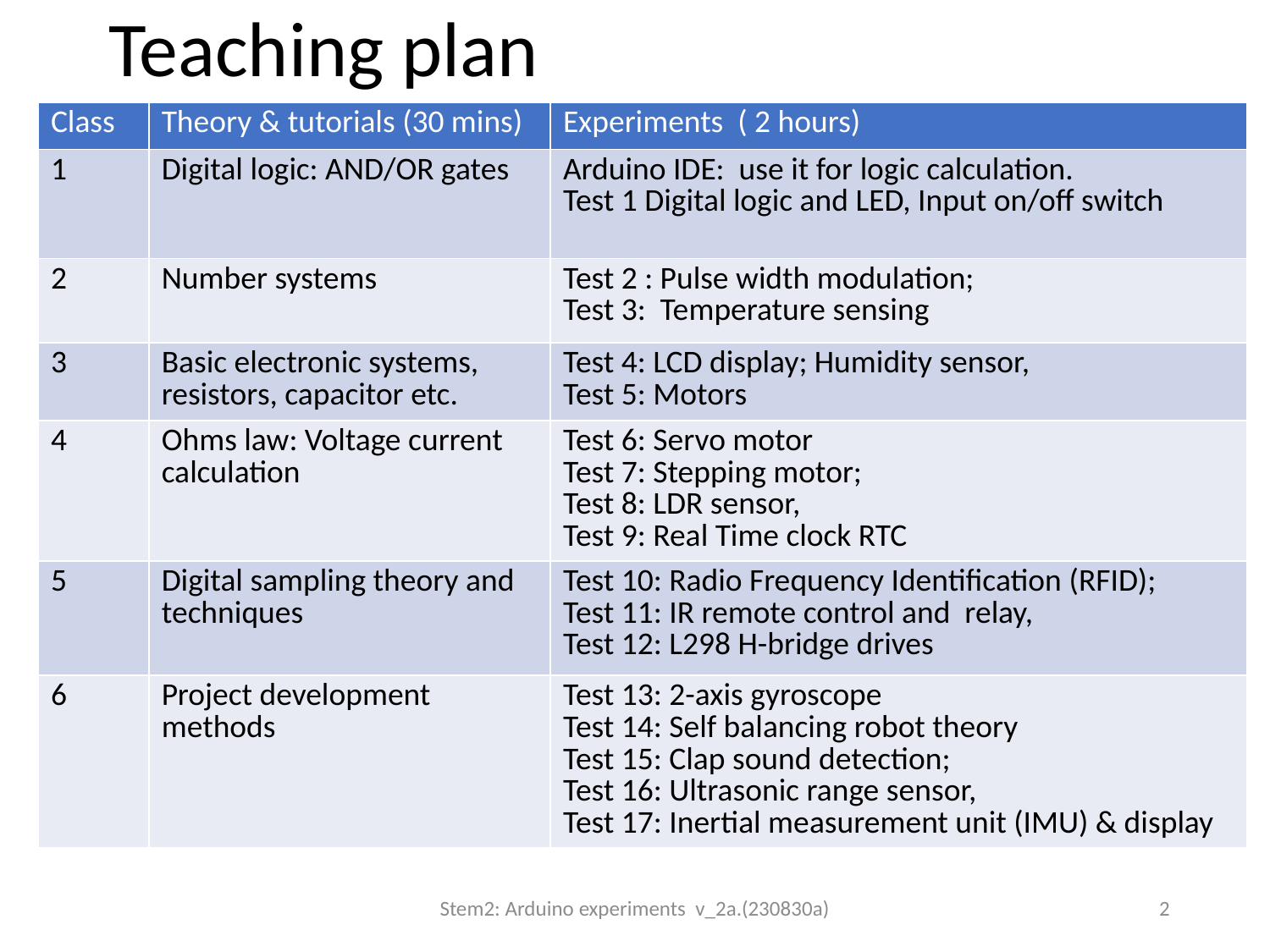

# Teaching plan
| Class | Theory & tutorials (30 mins) | Experiments ( 2 hours) |
| --- | --- | --- |
| 1 | Digital logic: AND/OR gates | Arduino IDE: use it for logic calculation. Test 1 Digital logic and LED, Input on/off switch |
| 2 | Number systems | Test 2 : Pulse width modulation; Test 3: Temperature sensing |
| 3 | Basic electronic systems, resistors, capacitor etc. | Test 4: LCD display; Humidity sensor, Test 5: Motors |
| 4 | Ohms law: Voltage current calculation | Test 6: Servo motor Test 7: Stepping motor; Test 8: LDR sensor, Test 9: Real Time clock RTC |
| 5 | Digital sampling theory and techniques | Test 10: Radio Frequency Identification (RFID); Test 11: IR remote control and relay, Test 12: L298 H-bridge drives |
| 6 | Project development methods | Test 13: 2-axis gyroscope Test 14: Self balancing robot theory Test 15: Clap sound detection; Test 16: Ultrasonic range sensor, Test 17: Inertial measurement unit (IMU) & display |

Stem2: Arduino experiments  v_2a.(230830a)
2